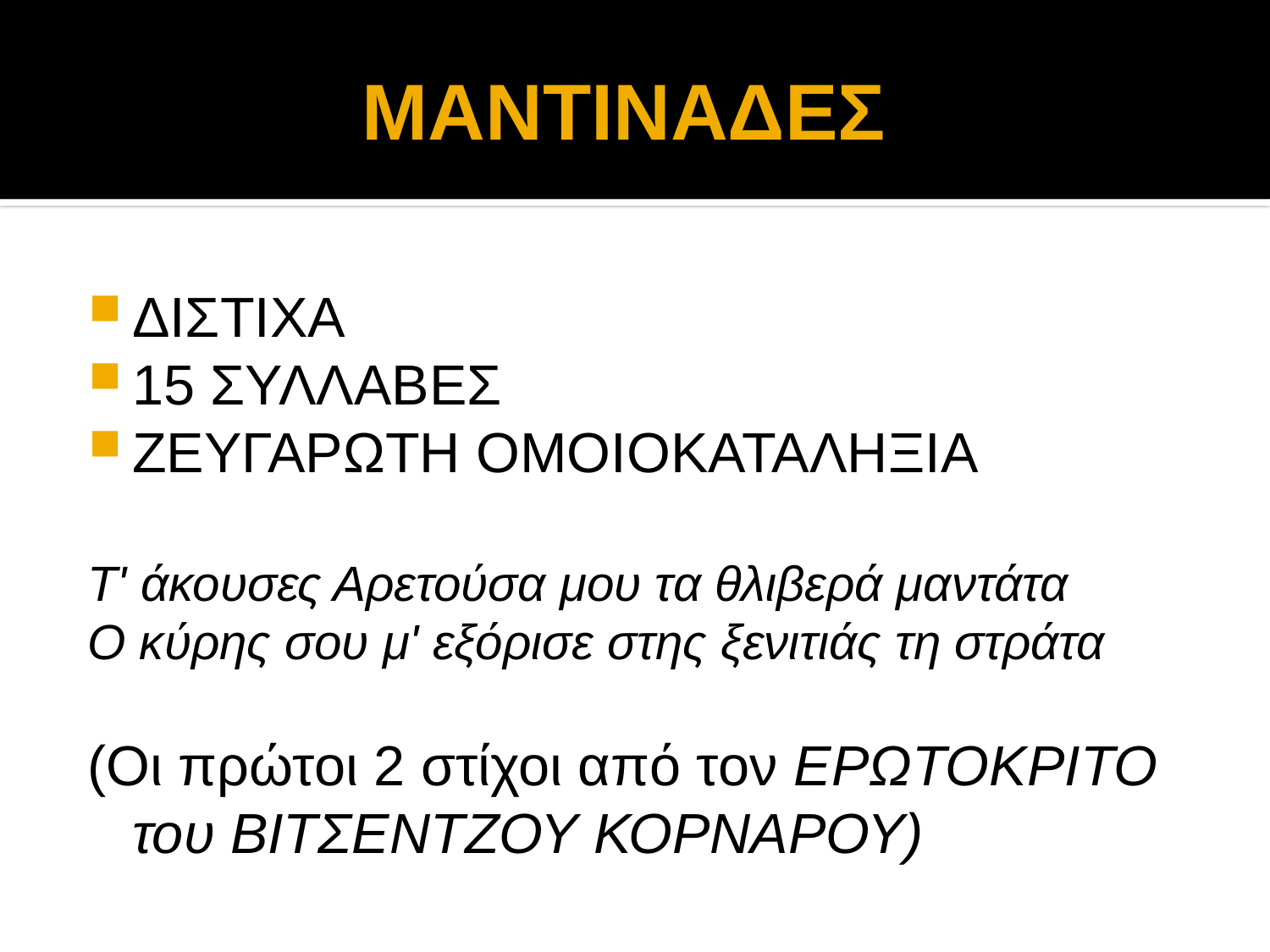

# ΜΑΝΤΙΝΑΔΕΣ
ΔΙΣΤΙΧΑ
15 ΣΥΛΛΑΒΕΣ
ΖΕΥΓΑΡΩΤΗ ΟΜΟΙΟΚΑΤΑΛΗΞΙΑ

Τ' άκουσες Αρετούσα μου τα θλιβερά μαντάτα
Ο κύρης σου μ' εξόρισε στης ξενιτιάς τη στράτα

(Οι πρώτοι 2 στίχοι από τον ΕΡΩΤΟΚΡΙΤΟ του ΒΙΤΣΕΝΤΖΟΥ ΚΟΡΝΑΡΟΥ)